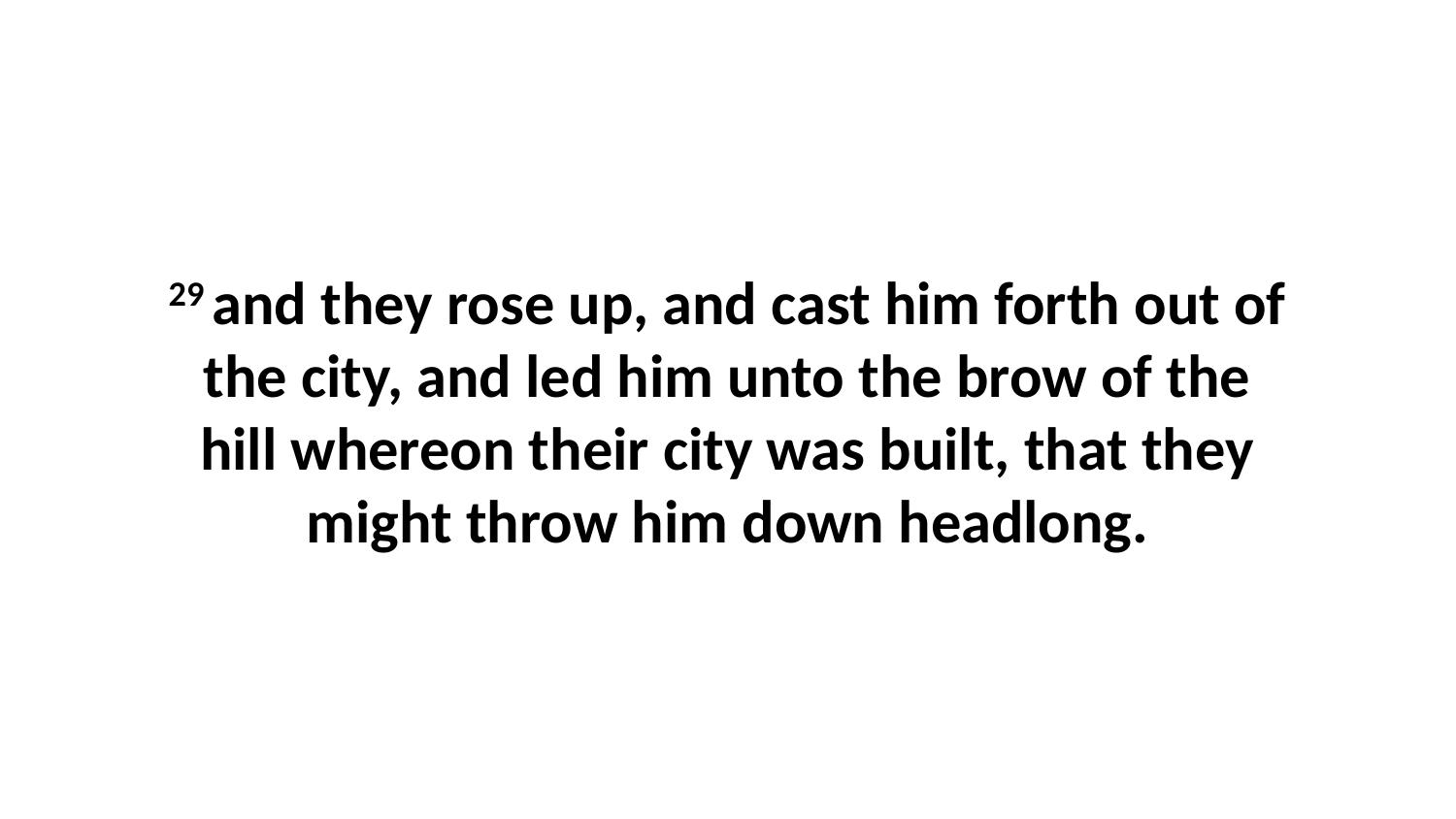

29 and they rose up, and cast him forth out of the city, and led him unto the brow of the hill whereon their city was built, that they might throw him down headlong.